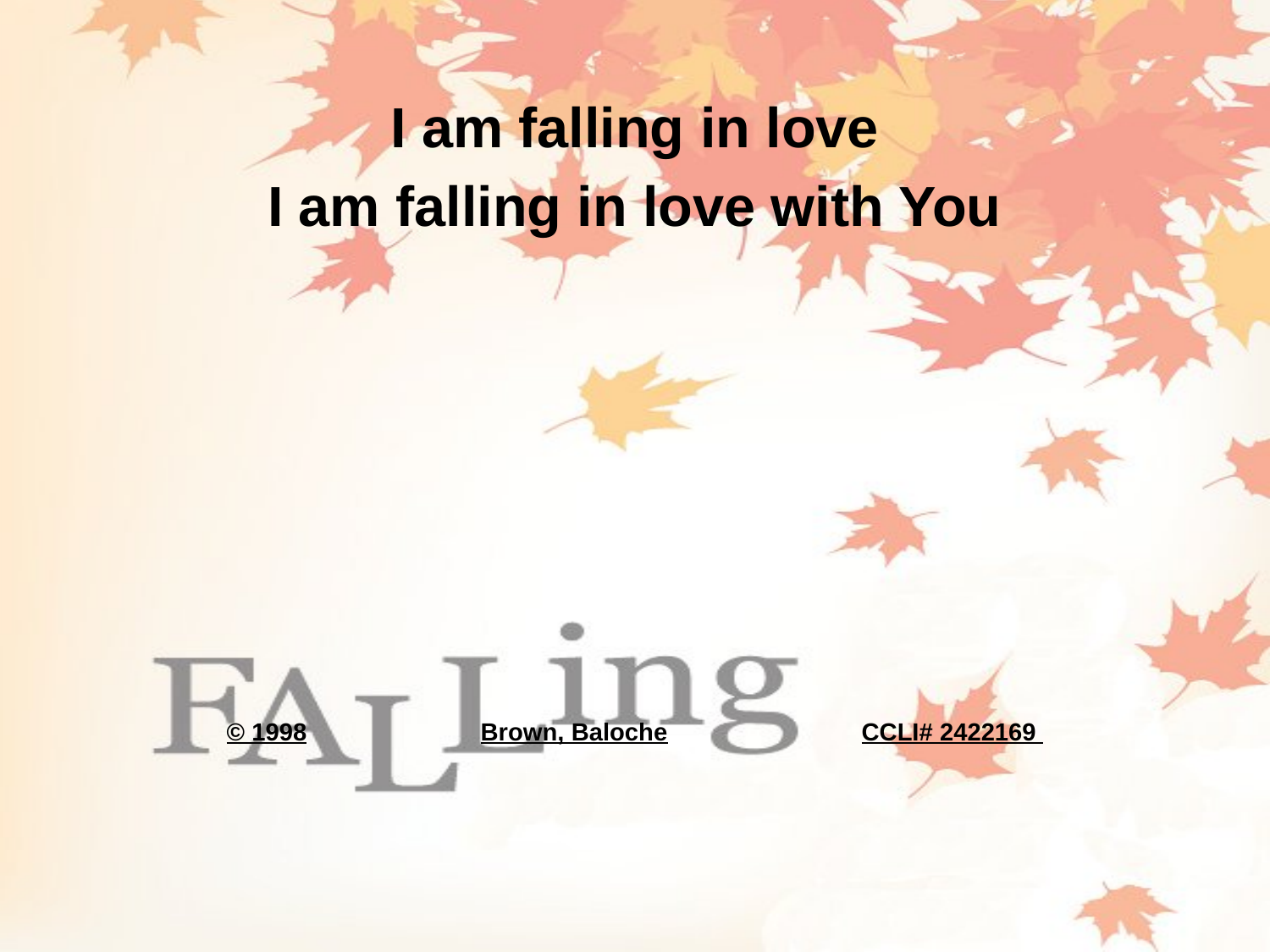

I am falling in love
I am falling in love with You

© 1998		Brown, Baloche		CCLI# 2422169